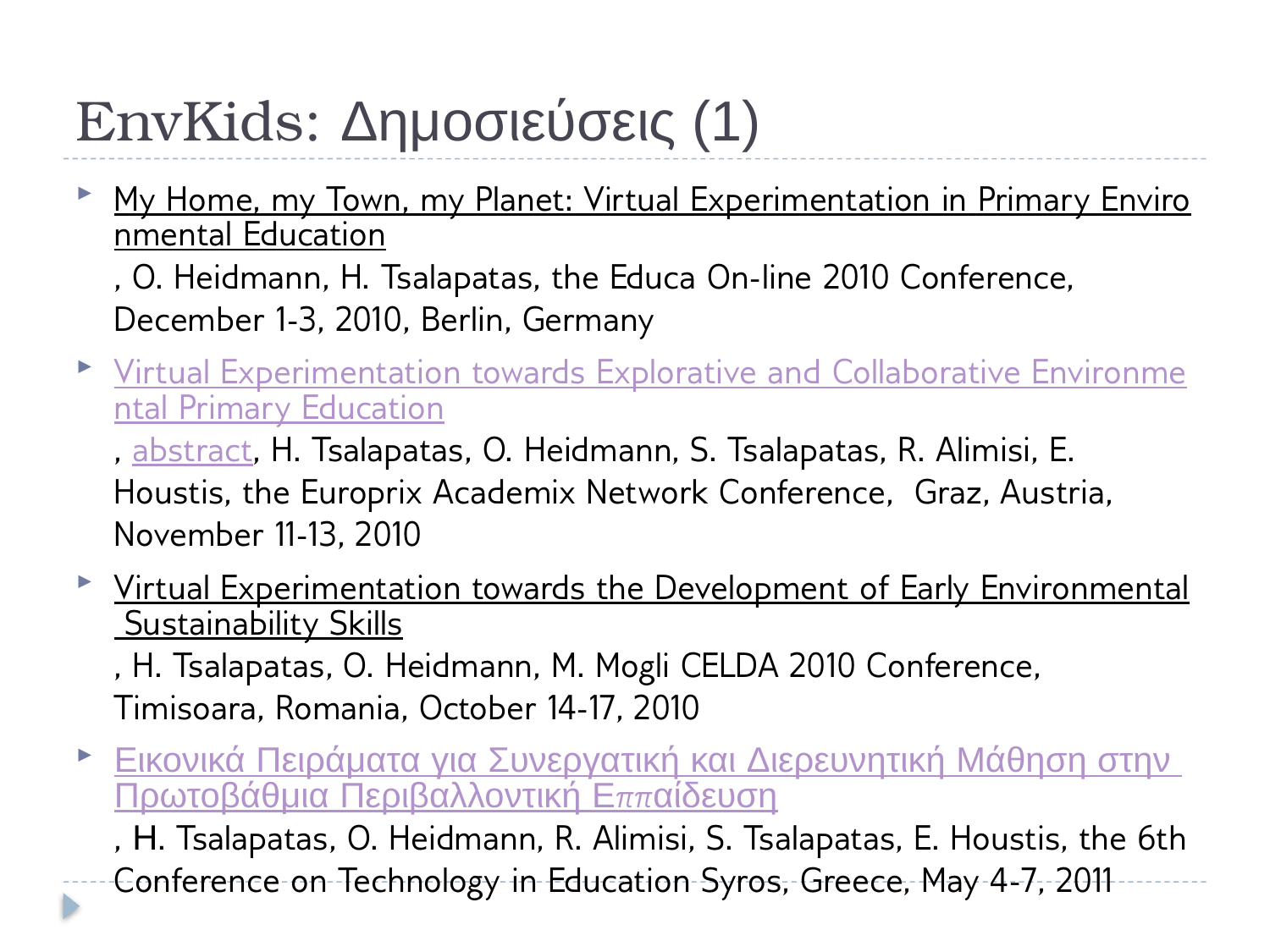

# EnvKids: Δημοσιεύσεις (1)
My Home, my Town, my Planet: Virtual Experimentation in Primary Environmental Education, O. Heidmann, H. Tsalapatas, the Educa On-line 2010 Conference, December 1-3, 2010, Berlin, Germany
Virtual Experimentation towards Explorative and Collaborative Environmental Primary Education, abstract, H. Tsalapatas, O. Heidmann, S. Tsalapatas, R. Alimisi, E. Houstis, the Europrix Academix Network Conference,  Graz, Austria, November 11-13, 2010
Virtual Experimentation towards the Development of Early Environmental Sustainability Skills, H. Tsalapatas, O. Heidmann, M. Mogli CELDA 2010 Conference, Timisoara, Romania, October 14-17, 2010
Εικονικά Πειράματα για Συνεργατική και Διερευνητική Μάθηση στην Πρωτοβάθμια Περιβαλλοντική Εππαίδευση, Η. Tsalapatas, O. Heidmann, R. Alimisi, S. Tsalapatas, E. Houstis, the 6th Conference on Technology in Education Syros, Greece, May 4-7, 2011